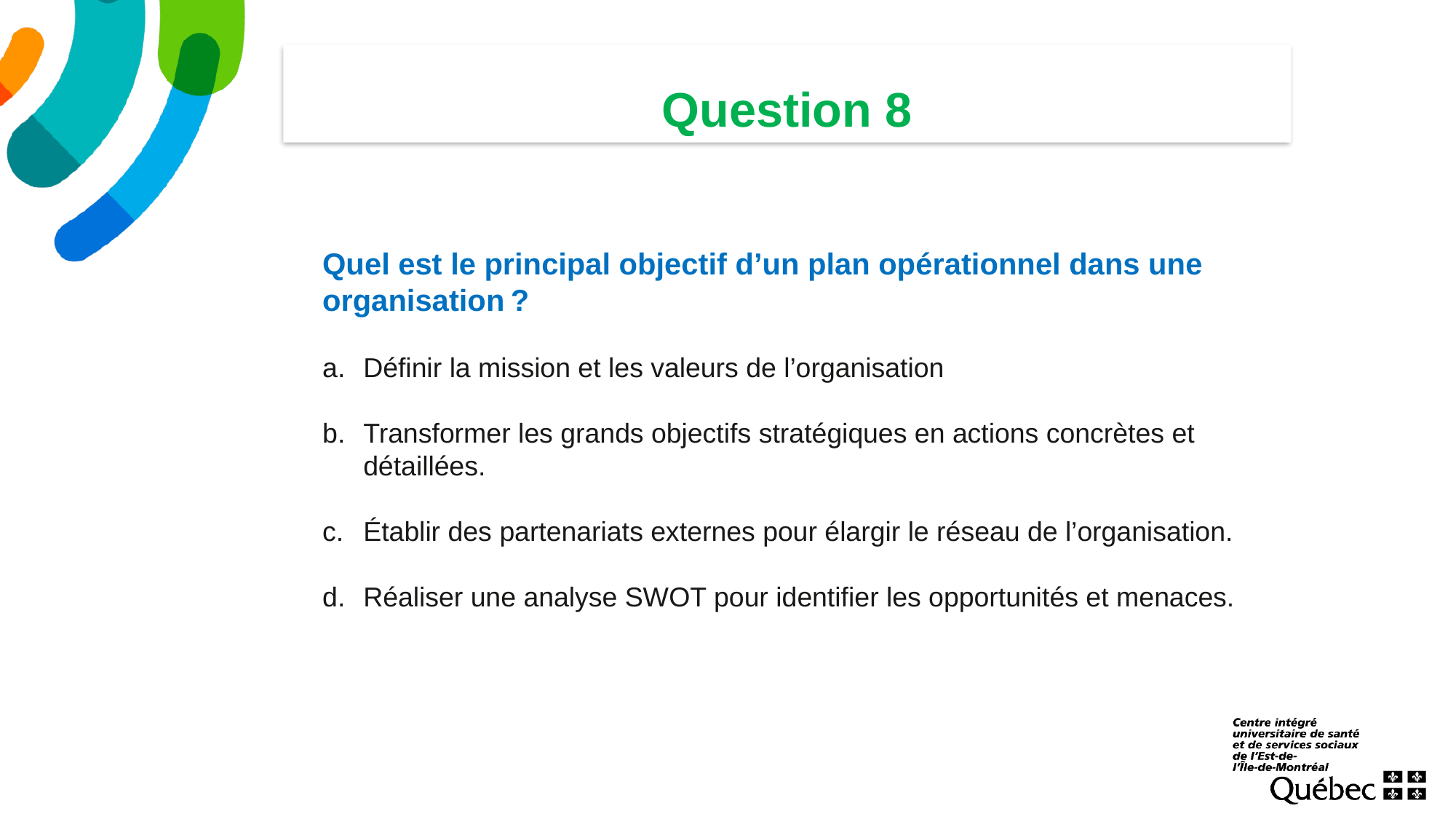

Question 8
Quel est le principal objectif d’un plan opérationnel dans une organisation ?

Définir la mission et les valeurs de l’organisation
Transformer les grands objectifs stratégiques en actions concrètes et détaillées.
Établir des partenariats externes pour élargir le réseau de l’organisation.
Réaliser une analyse SWOT pour identifier les opportunités et menaces.